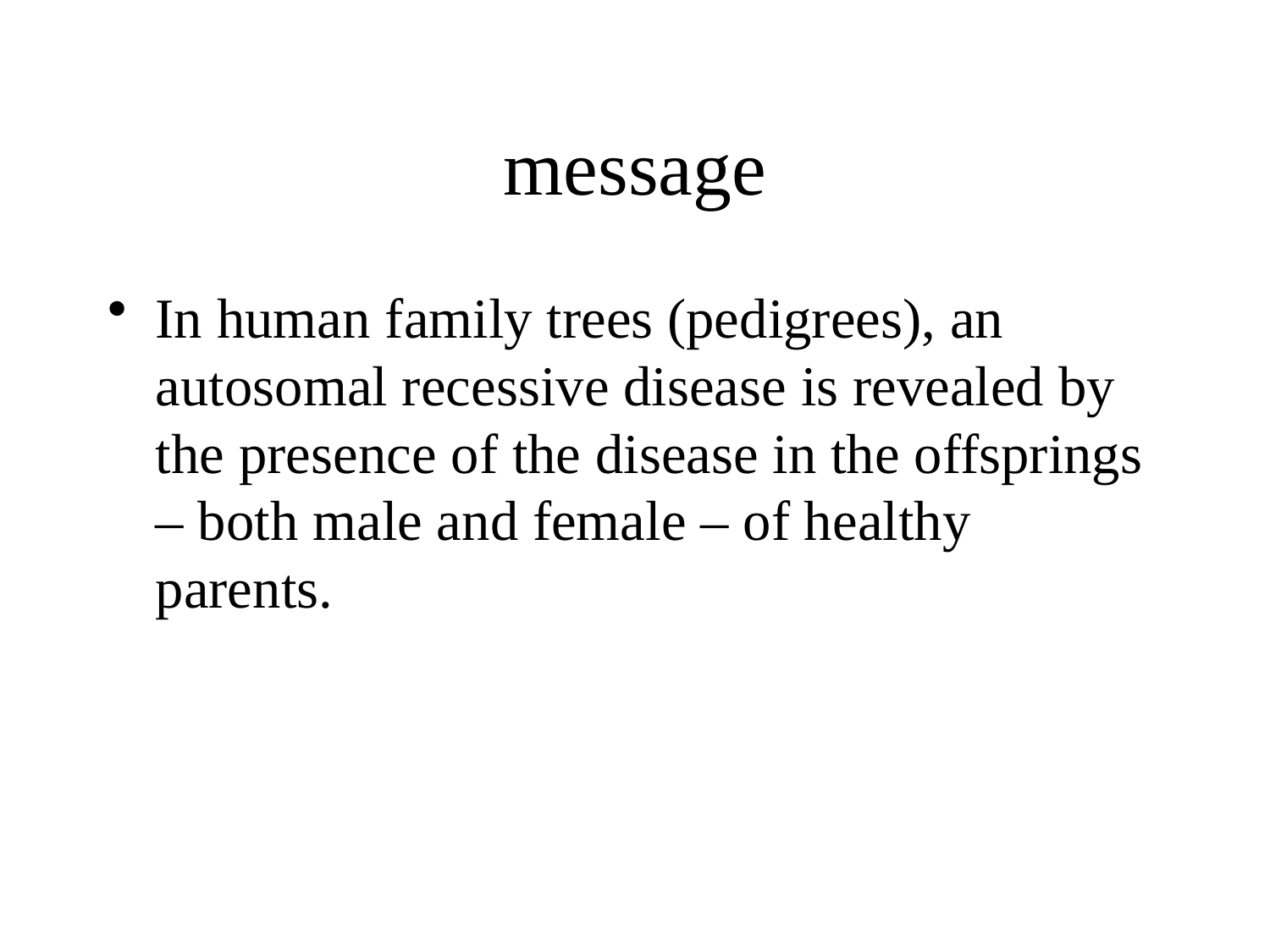

# message
In human family trees (pedigrees), an autosomal recessive disease is revealed by the presence of the disease in the offsprings – both male and female – of healthy parents.